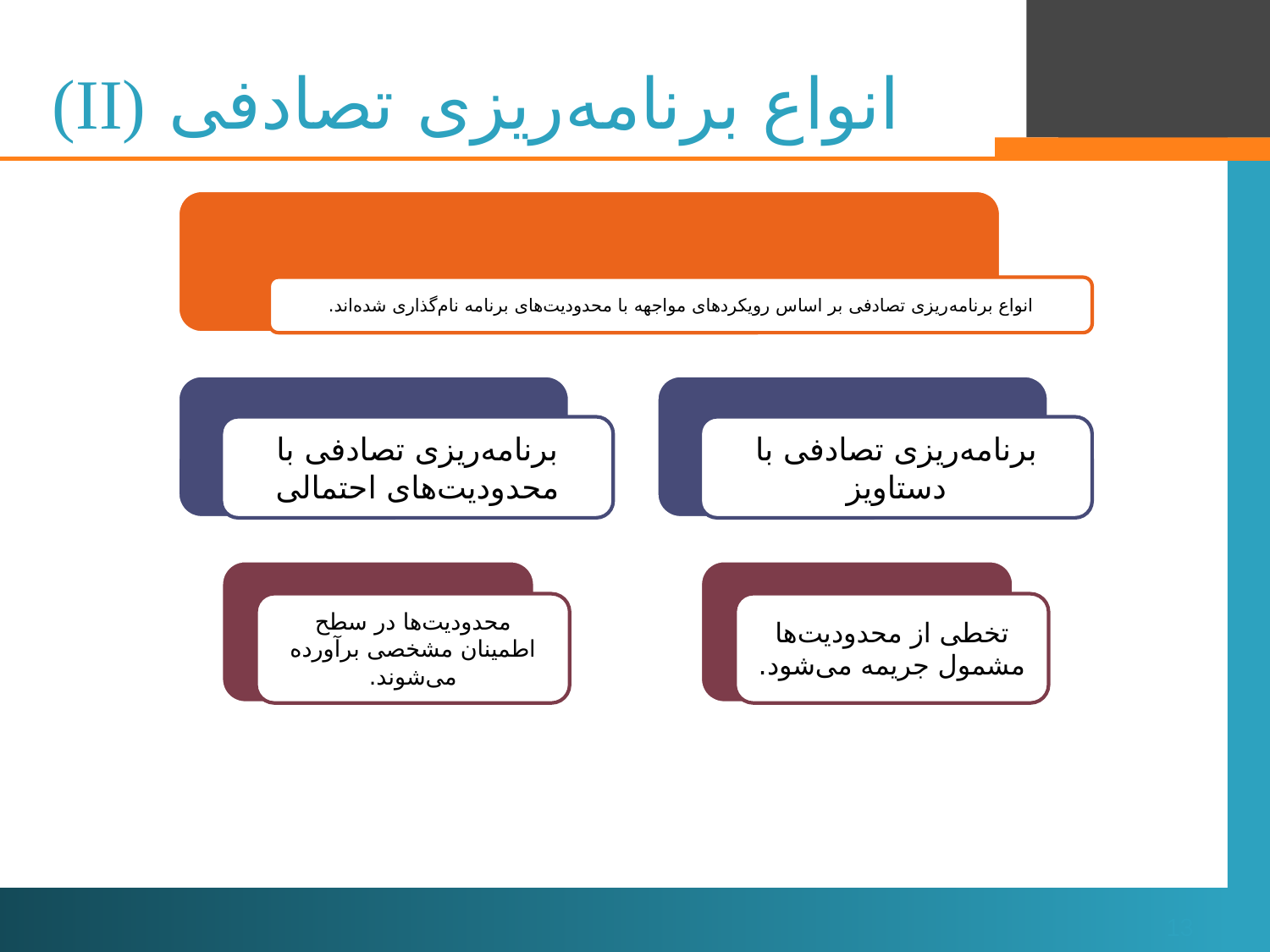

# انواع برنامه‌‌ریزی تصادفی (II)
انواع برنامه‌ریزی تصادفی بر اساس رویکردهای مواجهه با محدودیت‌های برنامه نام‌گذاری شده‌اند.
برنامه‌ریزی تصادفی با محدودیت‌های احتمالی
محدودیت‌ها در سطح اطمینان مشخصی برآورده می‌شوند.
برنامه‌ریزی تصادفی با دستاویز
تخطی از محدودیت‌ها مشمول جریمه می‌شود.
13